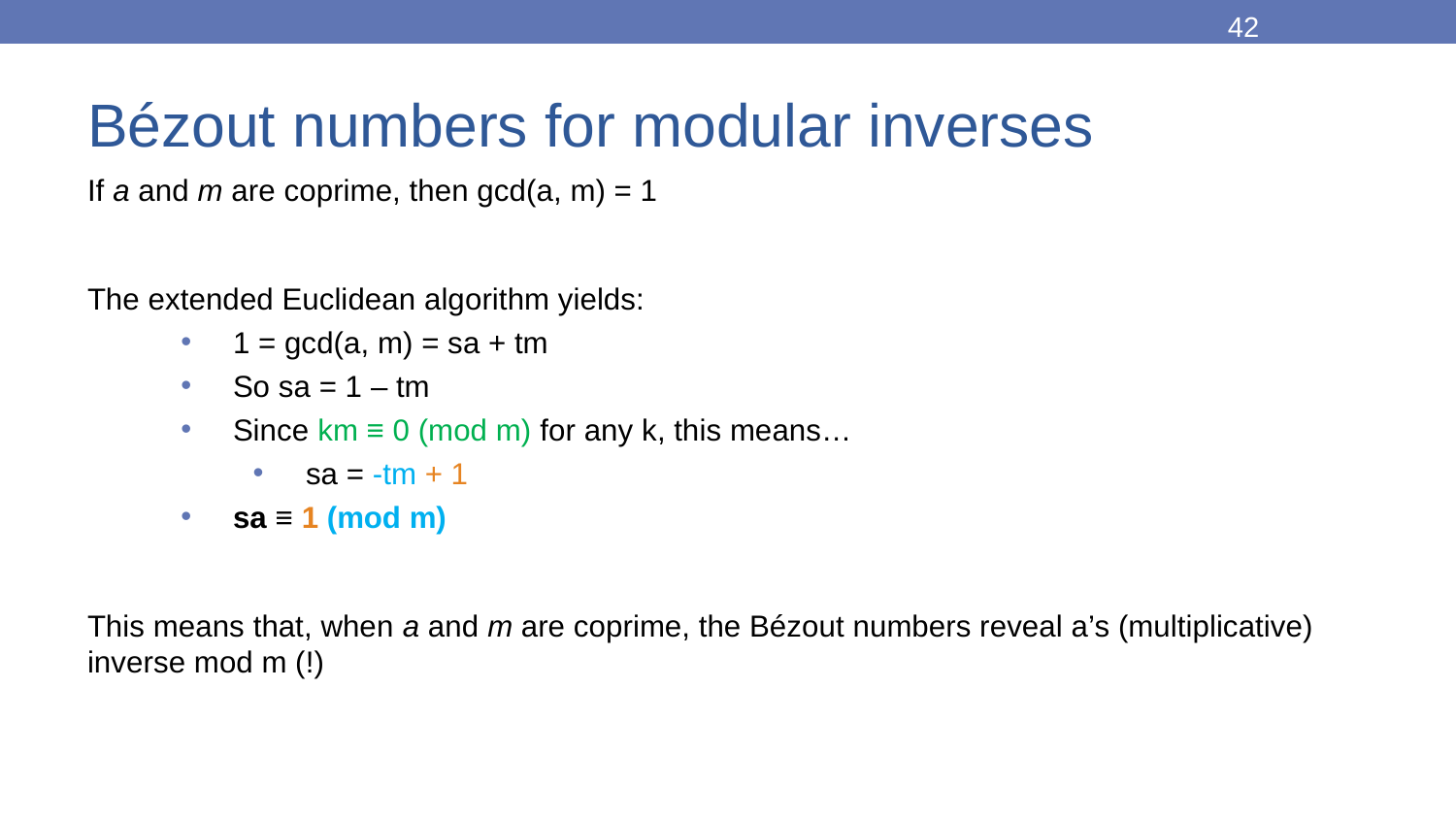

42
# Bézout numbers for modular inverses
If a and m are coprime, then gcd(a, m) = 1

The extended Euclidean algorithm yields:
1 = gcd(a, m) = sa + tm
So sa = 1 – tm
Since km ≡ 0 (mod m) for any k, this means…
sa = -tm + 1
sa ≡ 1 (mod m)

This means that, when a and m are coprime, the Bézout numbers reveal a’s (multiplicative) inverse mod m (!)